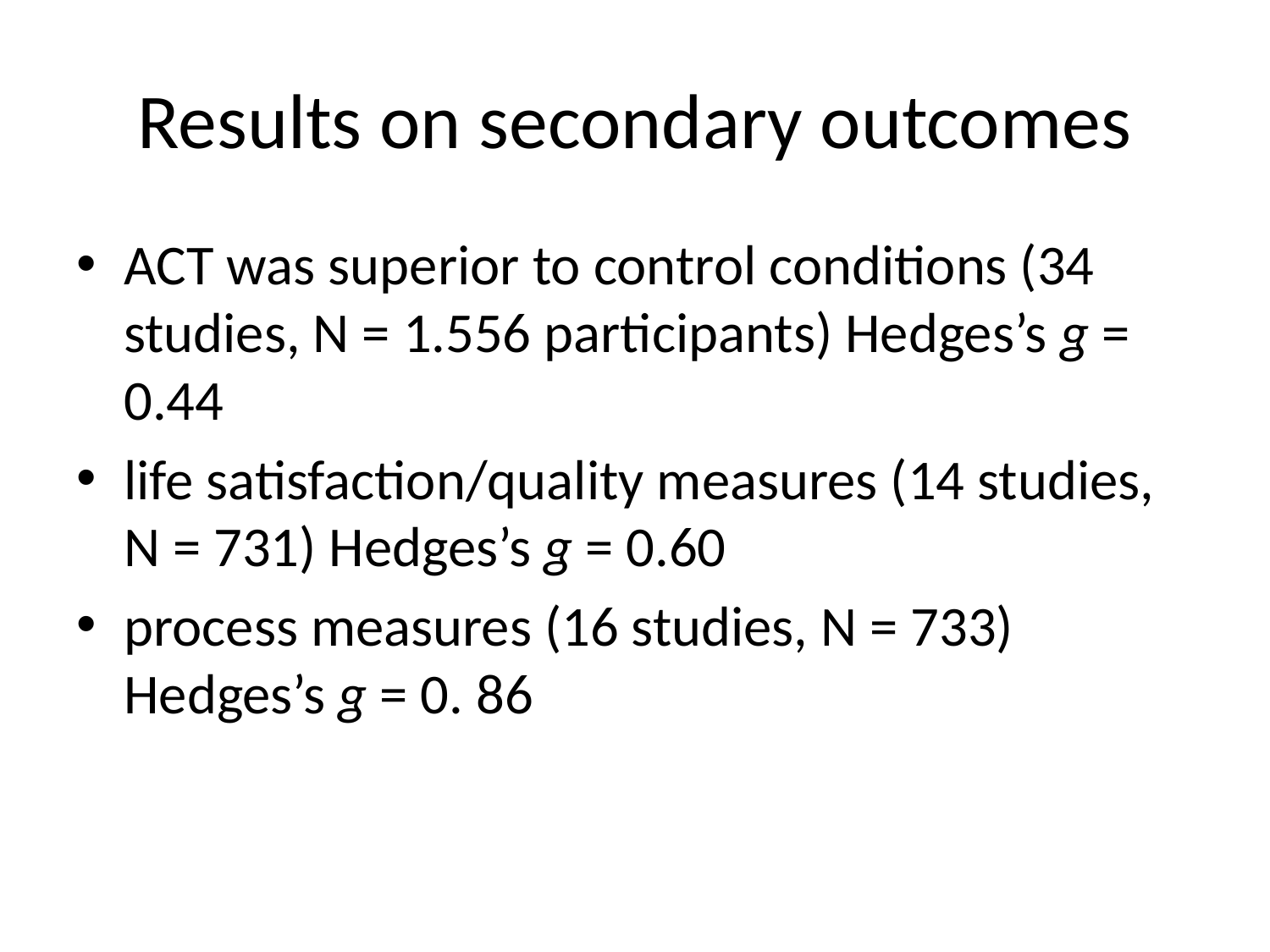

# Results on secondary outcomes
ACT was superior to control conditions (34 studies, N = 1.556 participants) Hedges’s g = 0.44
life satisfaction/quality measures (14 studies, N = 731) Hedges’s g = 0.60
process measures (16 studies, N = 733) Hedges’s g = 0. 86